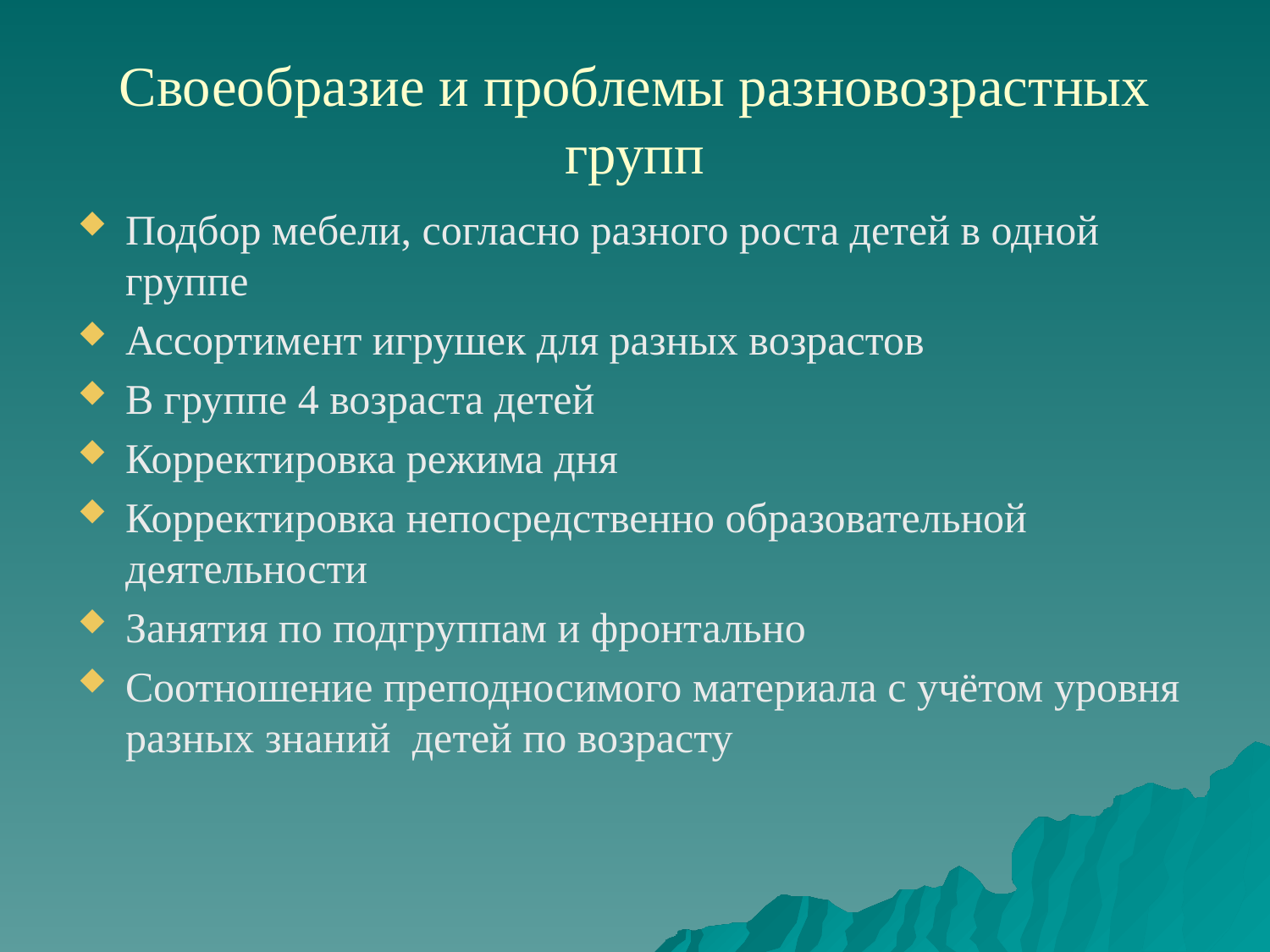

Своеобразие и проблемы разновозрастных групп
Подбор мебели, согласно разного роста детей в одной группе
Ассортимент игрушек для разных возрастов
В группе 4 возраста детей
Корректировка режима дня
Корректировка непосредственно образовательной деятельности
Занятия по подгруппам и фронтально
Соотношение преподносимого материала с учётом уровня разных знаний  детей по возрасту